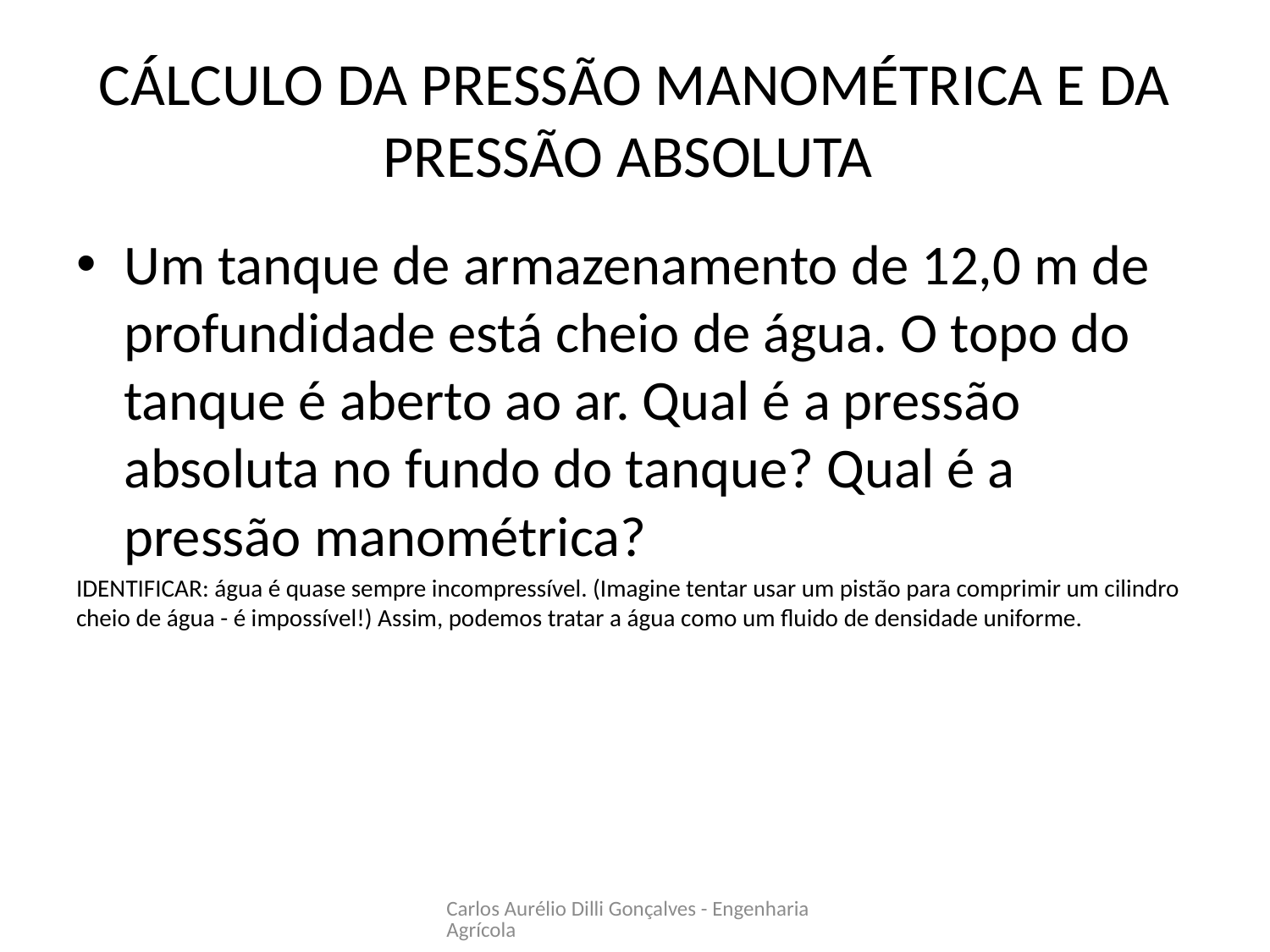

# CÁLCULO DA PRESSÃO MANOMÉTRICA E DA PRESSÃO ABSOLUTA
Um tanque de armazenamento de 12,0 m de profundidade está cheio de água. O topo do tanque é aberto ao ar. Qual é a pressão absoluta no fundo do tanque? Qual é a pressão manométrica?
IDENTIFICAR: água é quase sempre incompressível. (Imagine tentar usar um pistão para comprimir um cilindro cheio de água - é impossível!) Assim, podemos tratar a água como um fluido de densidade uniforme.

Carlos Aurélio Dilli Gonçalves - Engenharia  Agrícola